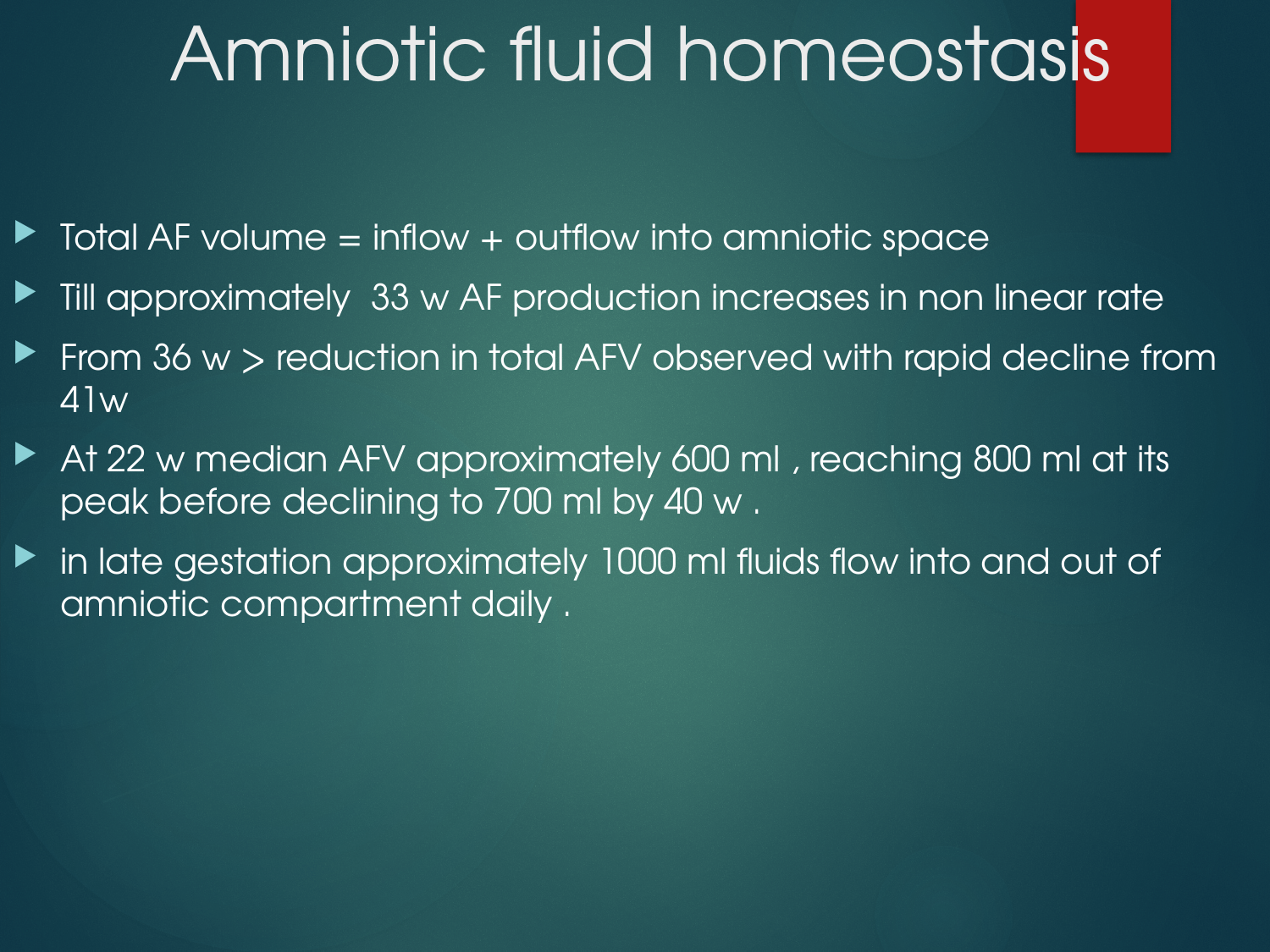

# Amniotic fluid homeostasis
Total AF volume = inflow + outflow into amniotic space
Till approximately  33 w AF production increases in non linear rate
From 36 w > reduction in total AFV observed with rapid decline from 41w
At 22 w median AFV approximately 600 ml , reaching 800 ml at its peak before declining to 700 ml by 40 w .
in late gestation approximately 1000 ml fluids flow into and out of amniotic compartment daily .